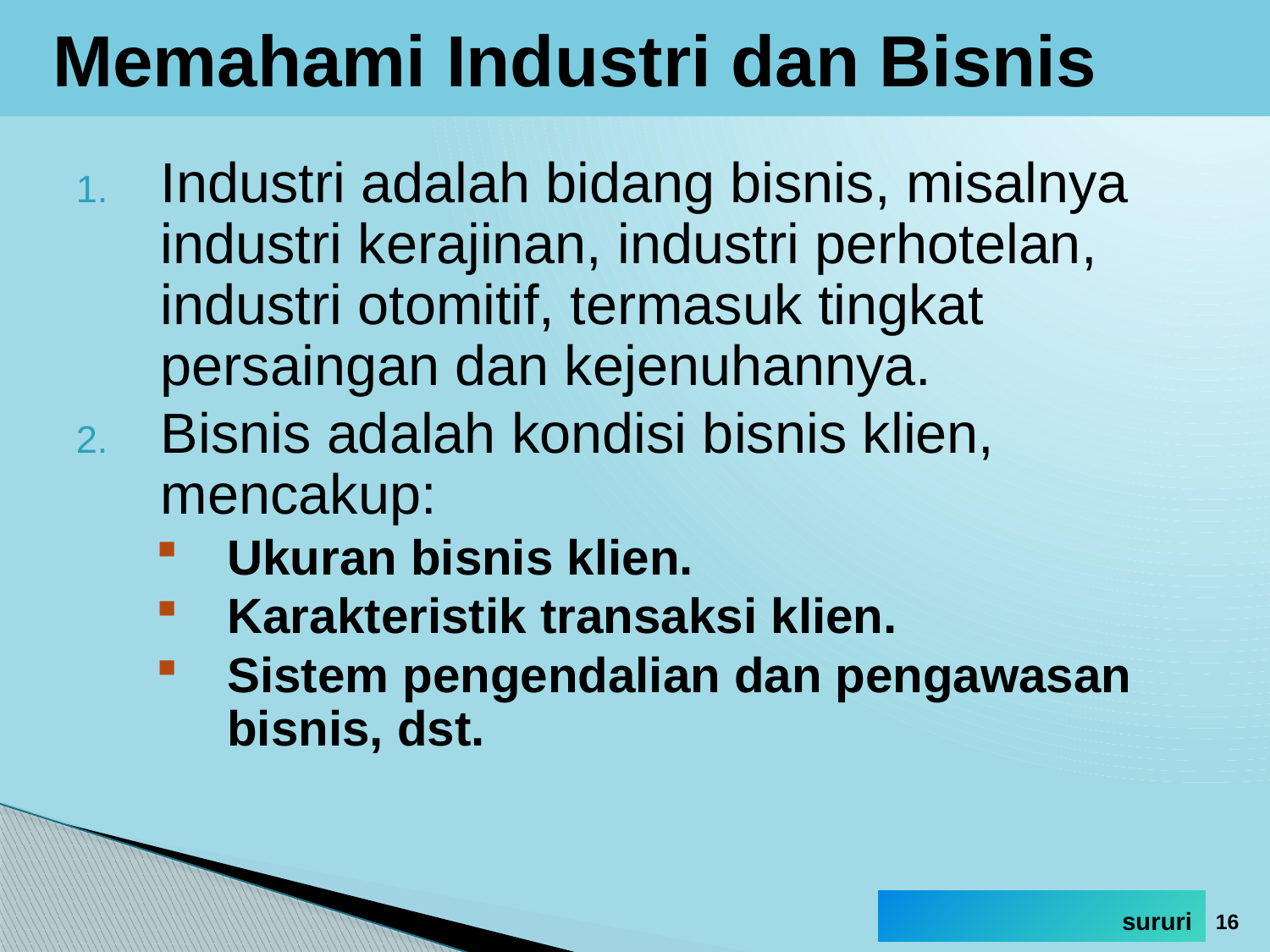

# Memahami Industri dan Bisnis
Industri adalah bidang bisnis, misalnya industri kerajinan, industri perhotelan, industri otomitif, termasuk tingkat persaingan dan kejenuhannya.
Bisnis adalah kondisi bisnis klien, mencakup:
Ukuran bisnis klien.
Karakteristik transaksi klien.
Sistem pengendalian dan pengawasan bisnis, dst.

16
sururi